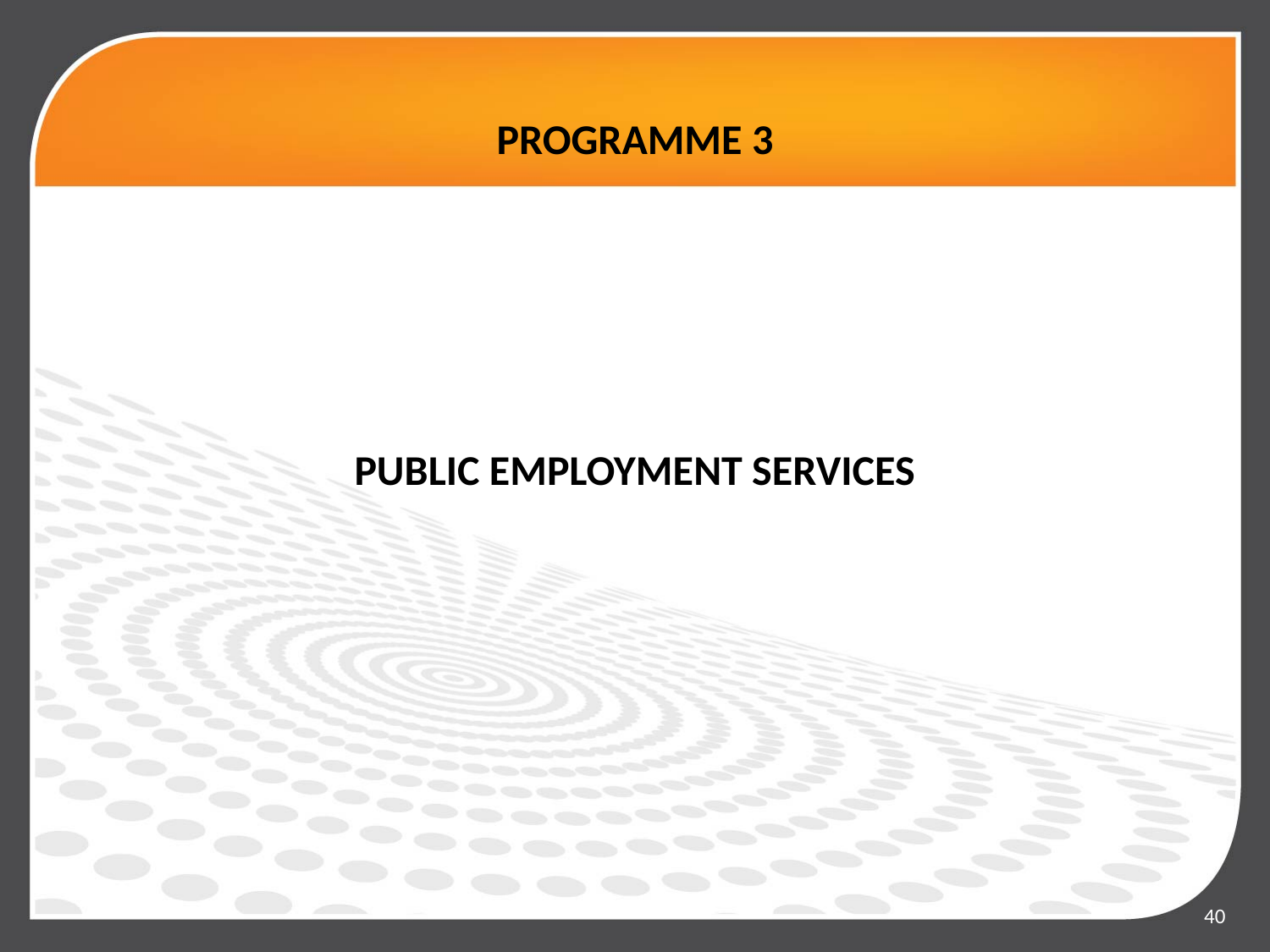

# PROGRAMME 3

PUBLIC EMPLOYMENT SERVICES
40